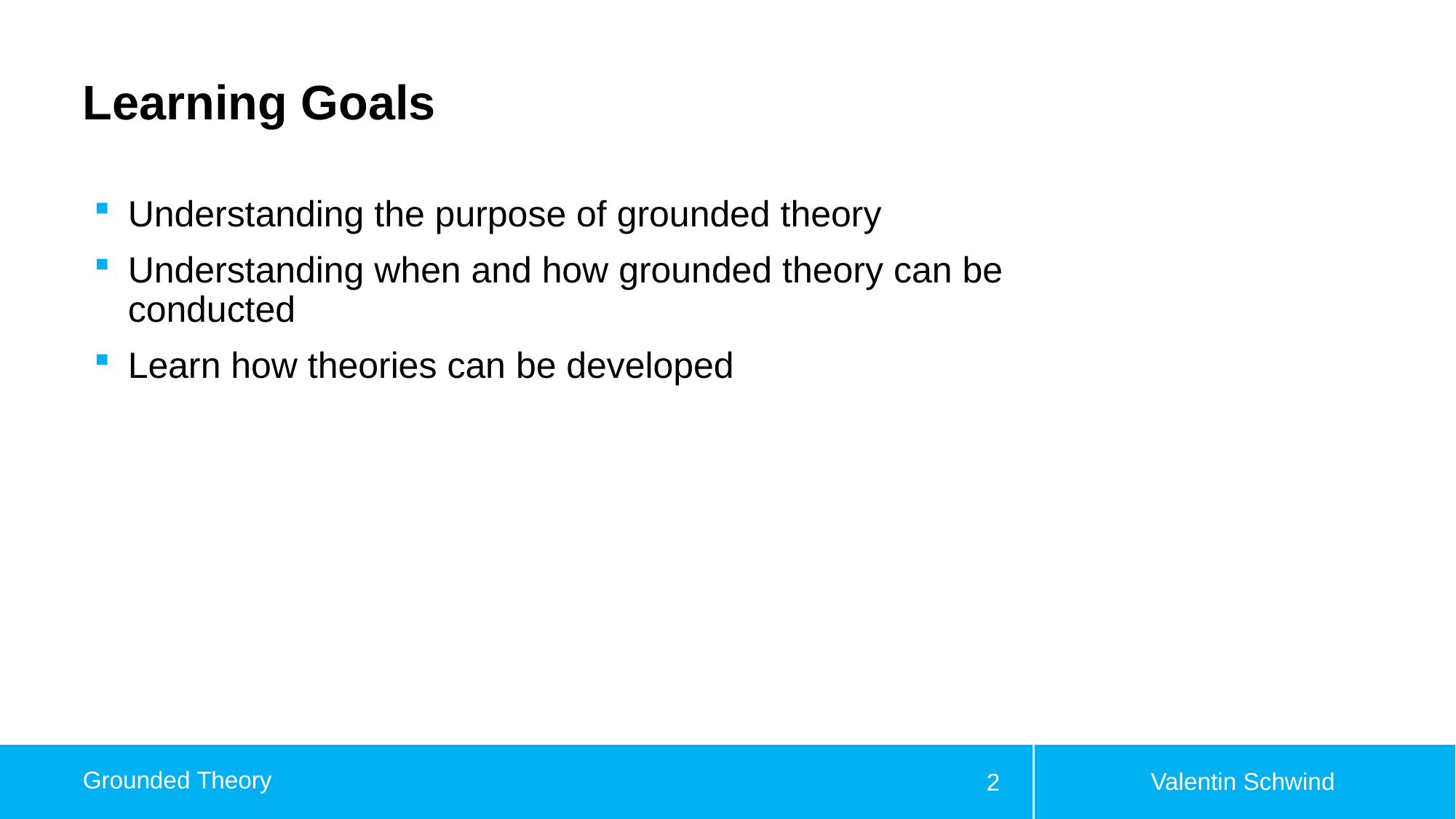

# Learning Goals

Understanding the purpose of grounded theory
Understanding when and how grounded theory can be conducted
Learn how theories can be developed

Valentin Schwind
Grounded Theory
2